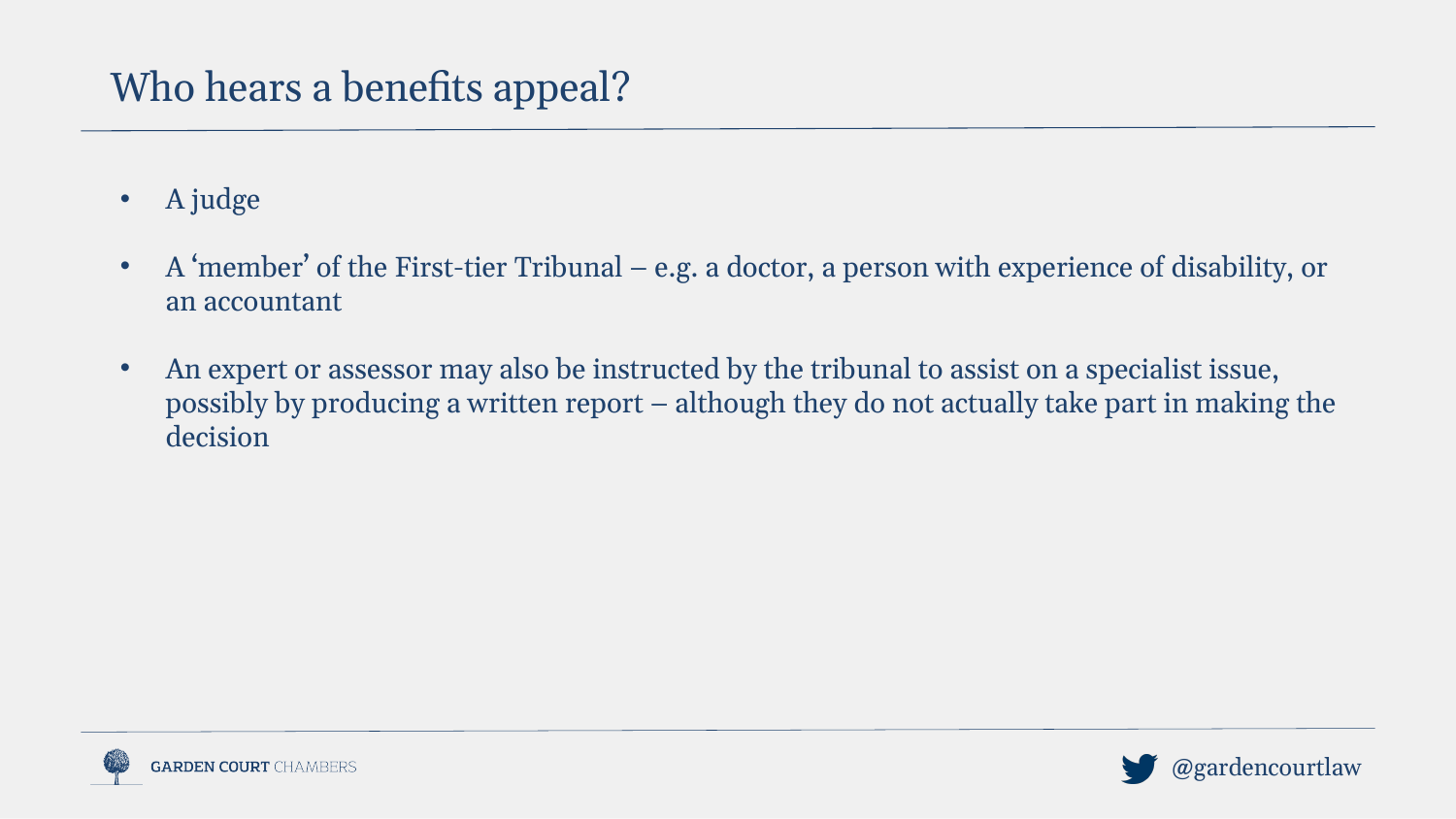

Who hears a benefits appeal?
A judge

A ‘member’ of the First-tier Tribunal – e.g. a doctor, a person with experience of disability, or an accountant

An expert or assessor may also be instructed by the tribunal to assist on a specialist issue, possibly by producing a written report – although they do not actually take part in making the decision